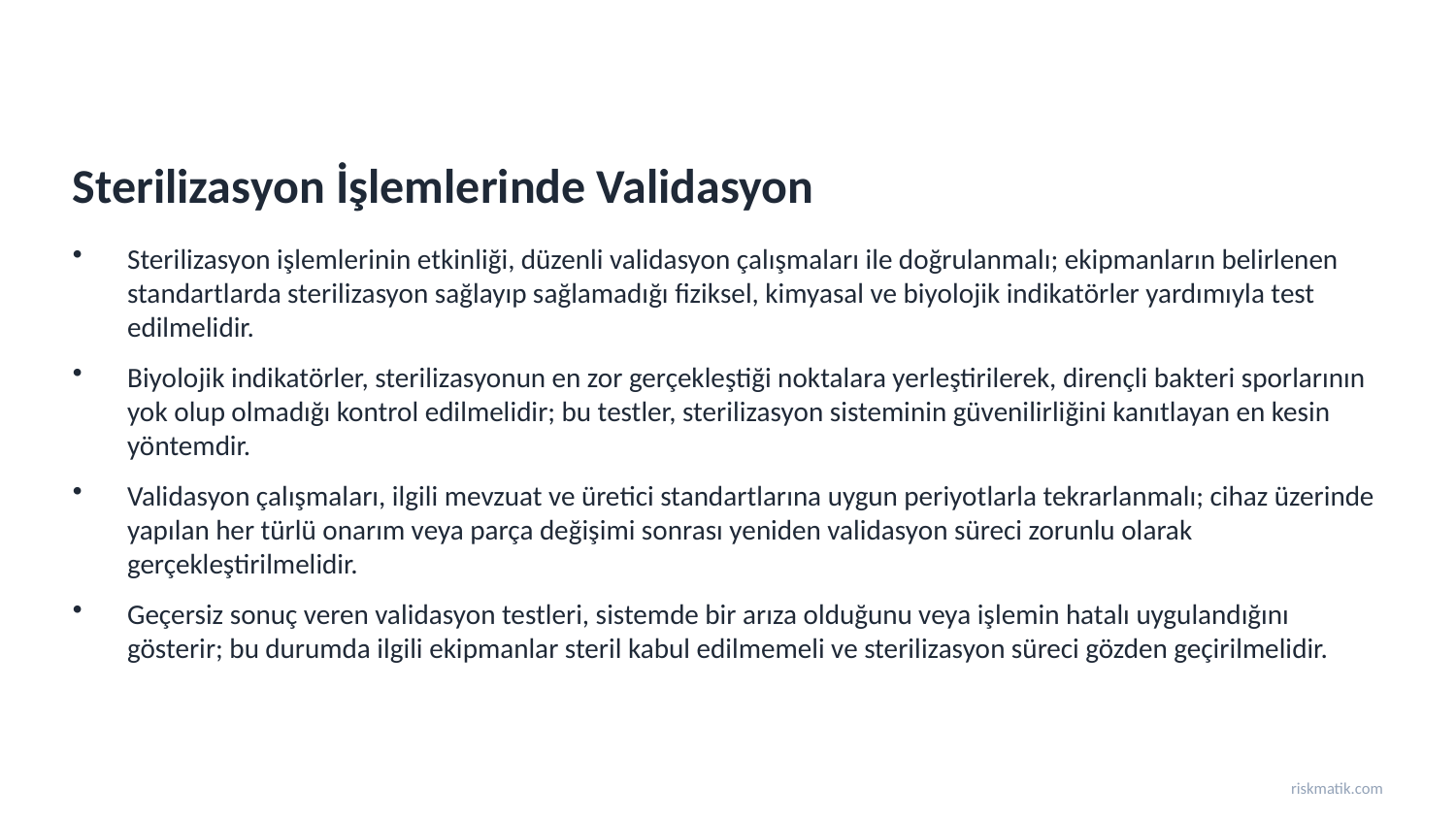

Sterilizasyon İşlemlerinde Validasyon
Sterilizasyon işlemlerinin etkinliği, düzenli validasyon çalışmaları ile doğrulanmalı; ekipmanların belirlenen standartlarda sterilizasyon sağlayıp sağlamadığı fiziksel, kimyasal ve biyolojik indikatörler yardımıyla test edilmelidir.
Biyolojik indikatörler, sterilizasyonun en zor gerçekleştiği noktalara yerleştirilerek, dirençli bakteri sporlarının yok olup olmadığı kontrol edilmelidir; bu testler, sterilizasyon sisteminin güvenilirliğini kanıtlayan en kesin yöntemdir.
Validasyon çalışmaları, ilgili mevzuat ve üretici standartlarına uygun periyotlarla tekrarlanmalı; cihaz üzerinde yapılan her türlü onarım veya parça değişimi sonrası yeniden validasyon süreci zorunlu olarak gerçekleştirilmelidir.
Geçersiz sonuç veren validasyon testleri, sistemde bir arıza olduğunu veya işlemin hatalı uygulandığını gösterir; bu durumda ilgili ekipmanlar steril kabul edilmemeli ve sterilizasyon süreci gözden geçirilmelidir.
riskmatik.com